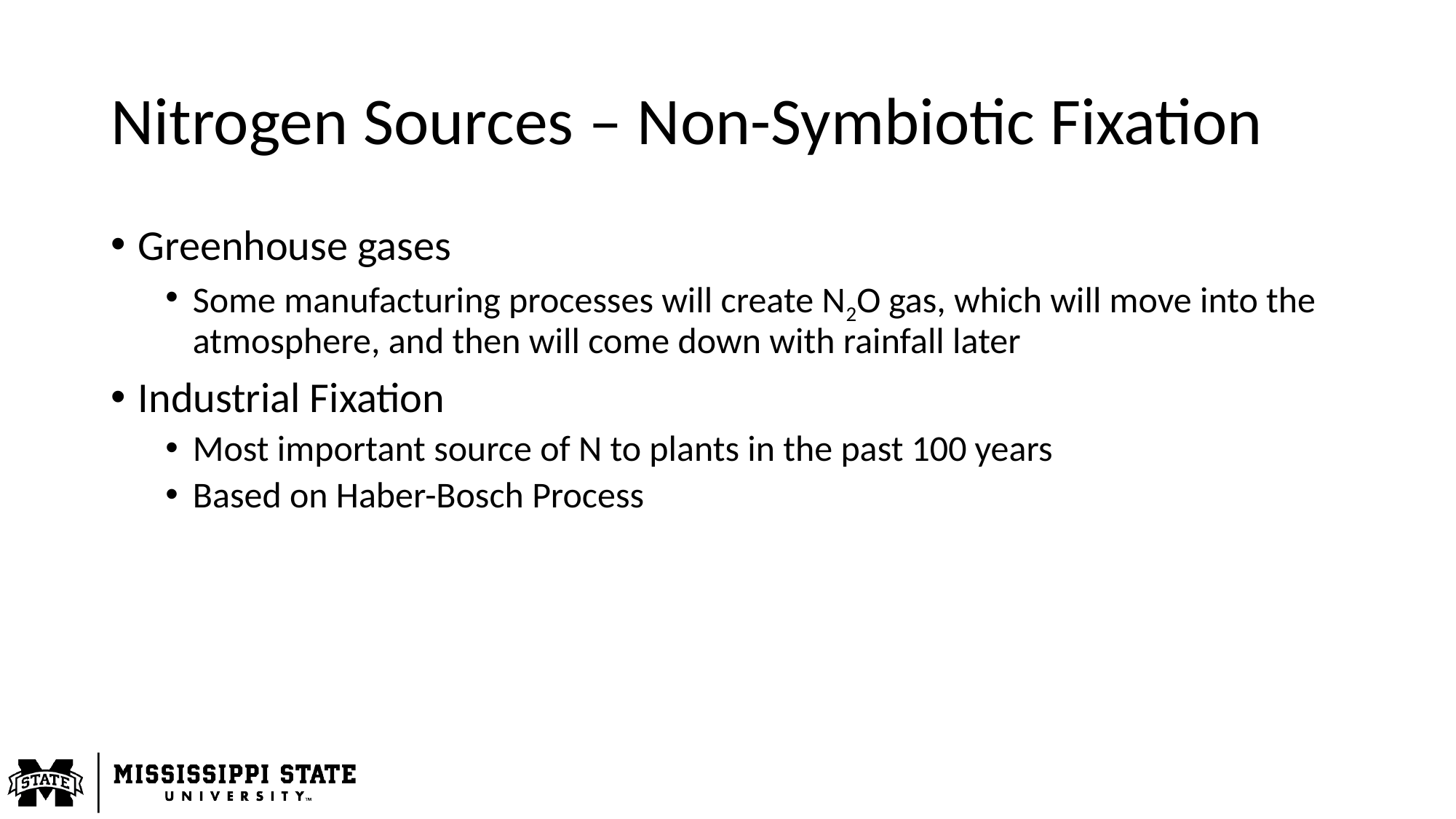

# Nitrogen Sources – Non-Symbiotic Fixation
Greenhouse gases
Some manufacturing processes will create N2O gas, which will move into the atmosphere, and then will come down with rainfall later
Industrial Fixation
Most important source of N to plants in the past 100 years
Based on Haber-Bosch Process